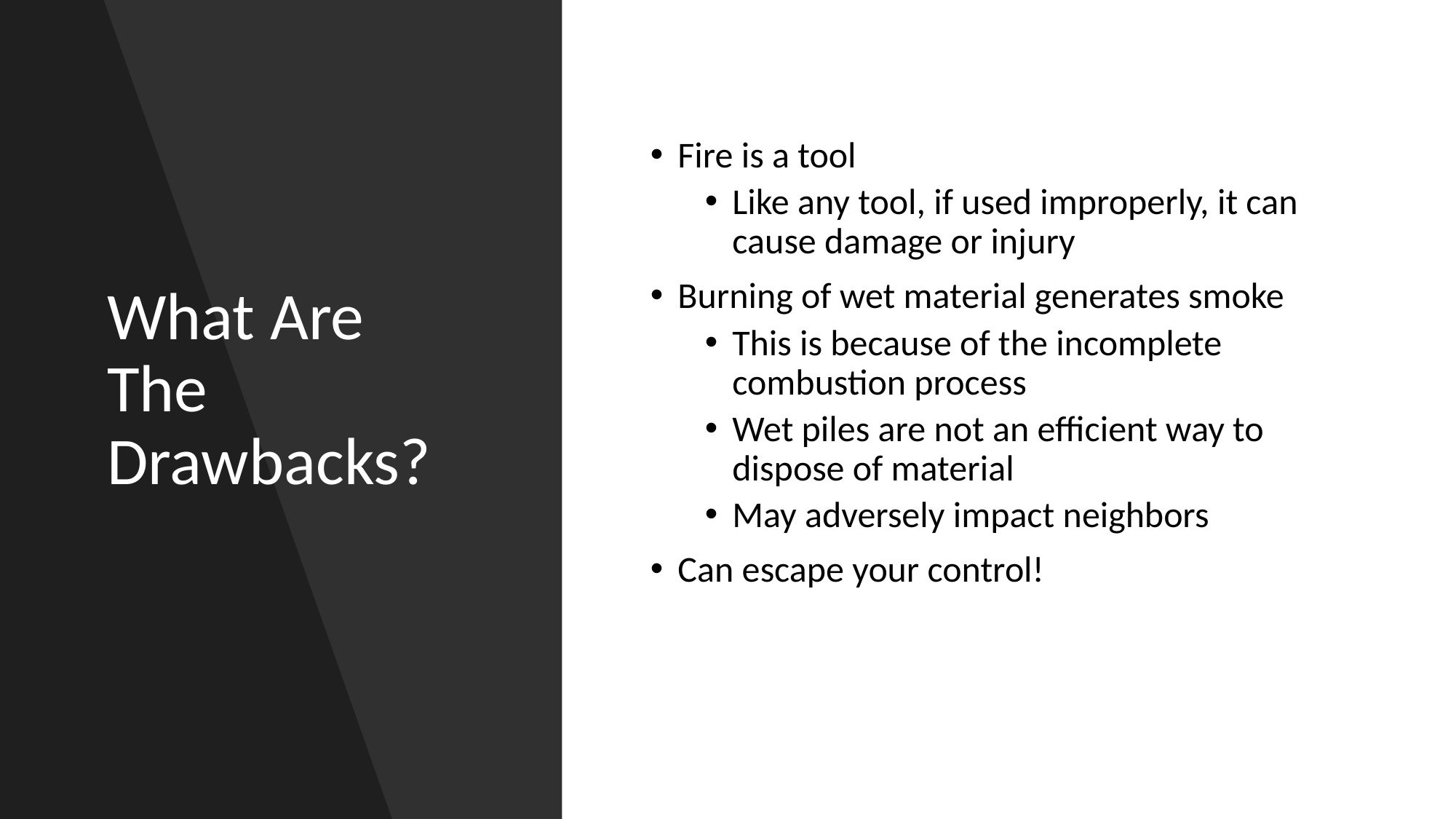

# What Are The Drawbacks?
Fire is a tool
Like any tool, if used improperly, it can cause damage or injury
Burning of wet material generates smoke
This is because of the incomplete combustion process
Wet piles are not an efficient way to dispose of material
May adversely impact neighbors
Can escape your control!